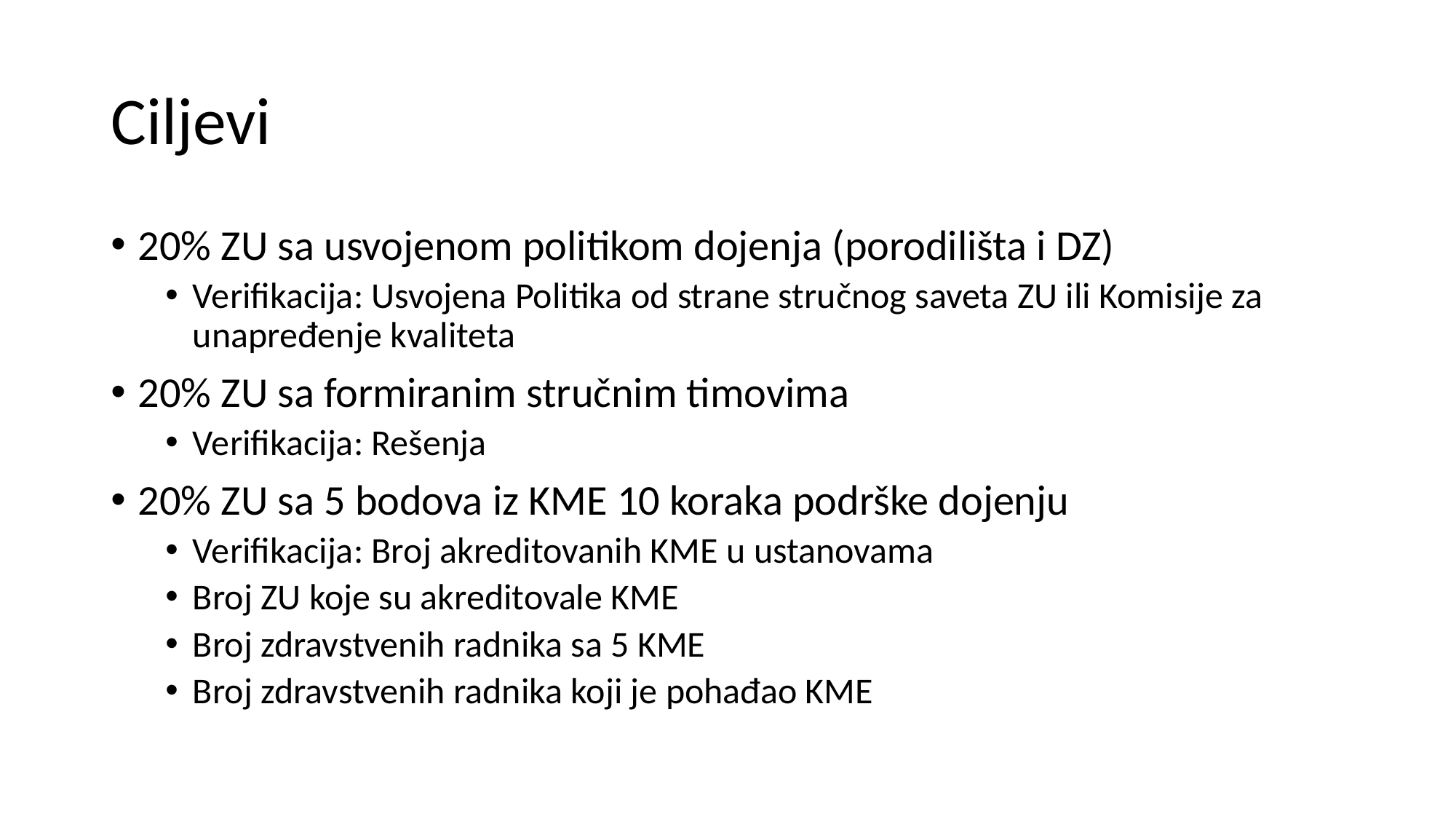

# Ciljevi
20% ZU sa usvojenom politikom dojenja (porodilišta i DZ)
Verifikacija: Usvojena Politika od strane stručnog saveta ZU ili Komisije za unapređenje kvaliteta
20% ZU sa formiranim stručnim timovima
Verifikacija: Rešenja
20% ZU sa 5 bodova iz KME 10 koraka podrške dojenju
Verifikacija: Broj akreditovanih KME u ustanovama
Broj ZU koje su akreditovale KME
Broj zdravstvenih radnika sa 5 KME
Broj zdravstvenih radnika koji je pohađao KME